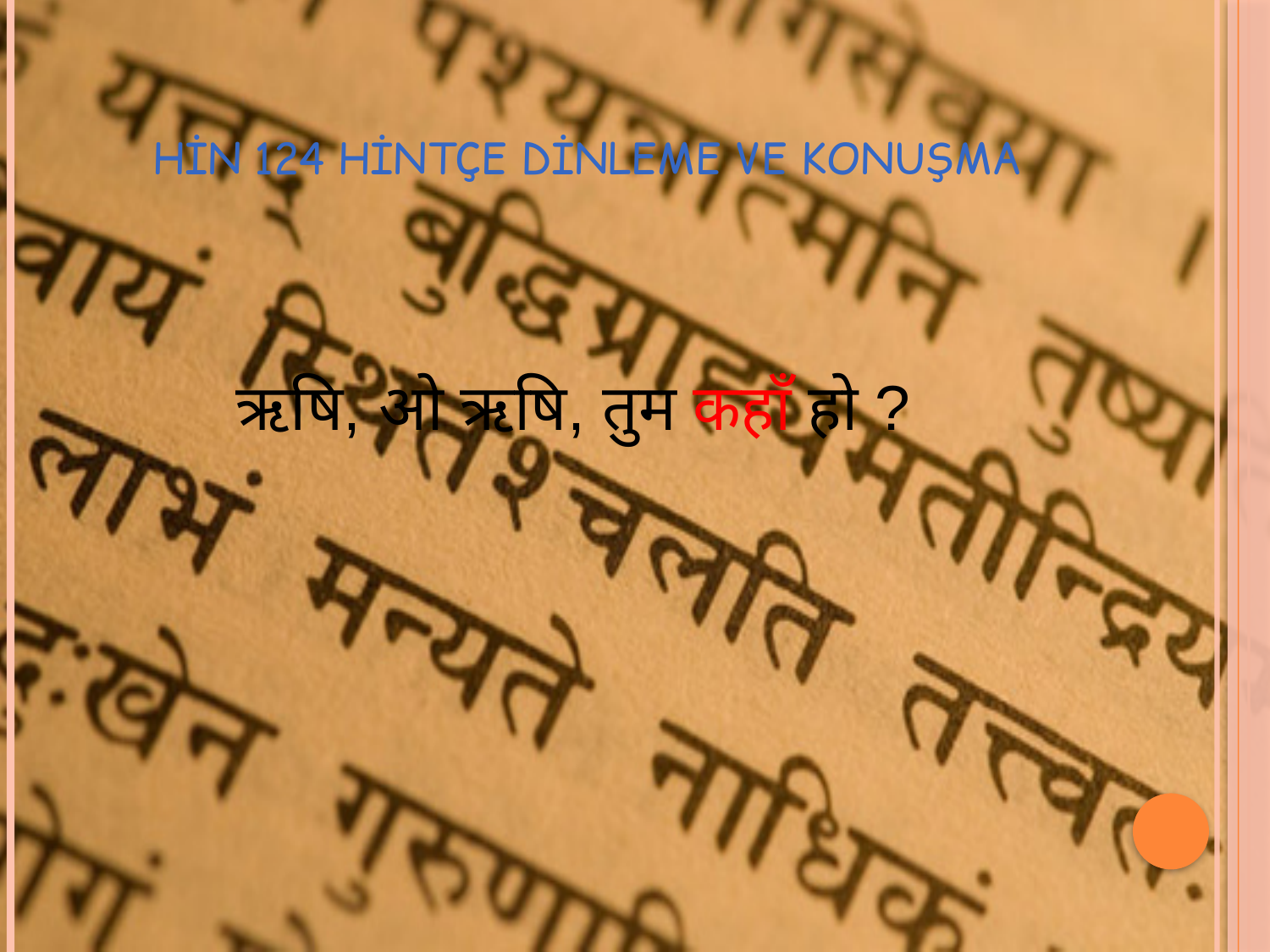

# HİN 124 HİNTÇE DİNLEME VE KONUŞMA

ऋषि, ओ ऋषि, तुम कहाँ हो ?